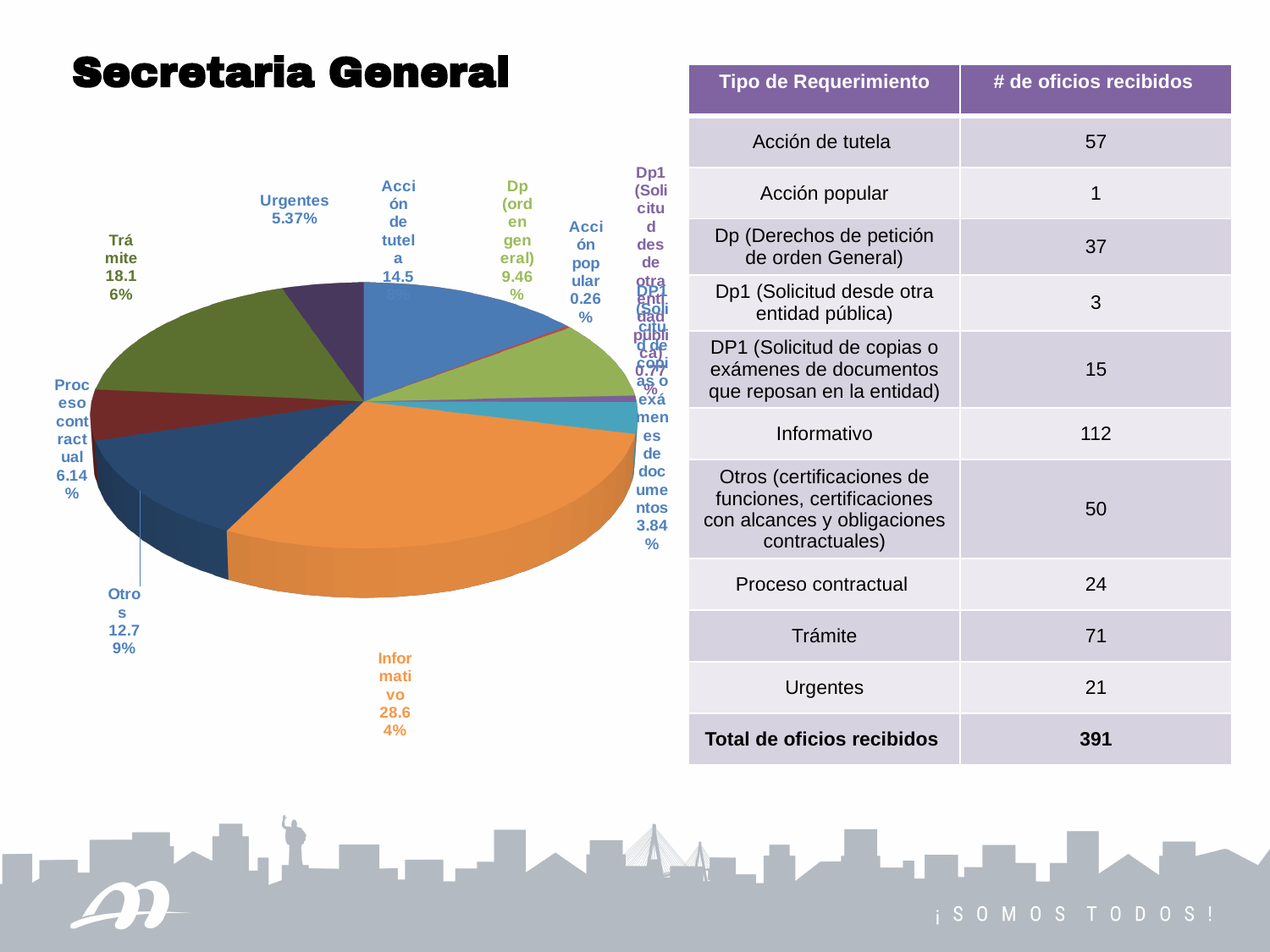

Secretaria General
| Tipo de Requerimiento | # de oficios recibidos |
| --- | --- |
| Acción de tutela | 57 |
| Acción popular | 1 |
| Dp (Derechos de petición de orden General) | 37 |
| Dp1 (Solicitud desde otra entidad pública) | 3 |
| DP1 (Solicitud de copias o exámenes de documentos que reposan en la entidad) | 15 |
| Informativo | 112 |
| Otros (certificaciones de funciones, certificaciones con alcances y obligaciones contractuales) | 50 |
| Proceso contractual | 24 |
| Trámite | 71 |
| Urgentes | 21 |
| Total de oficios recibidos | 391 |

[unsupported chart]